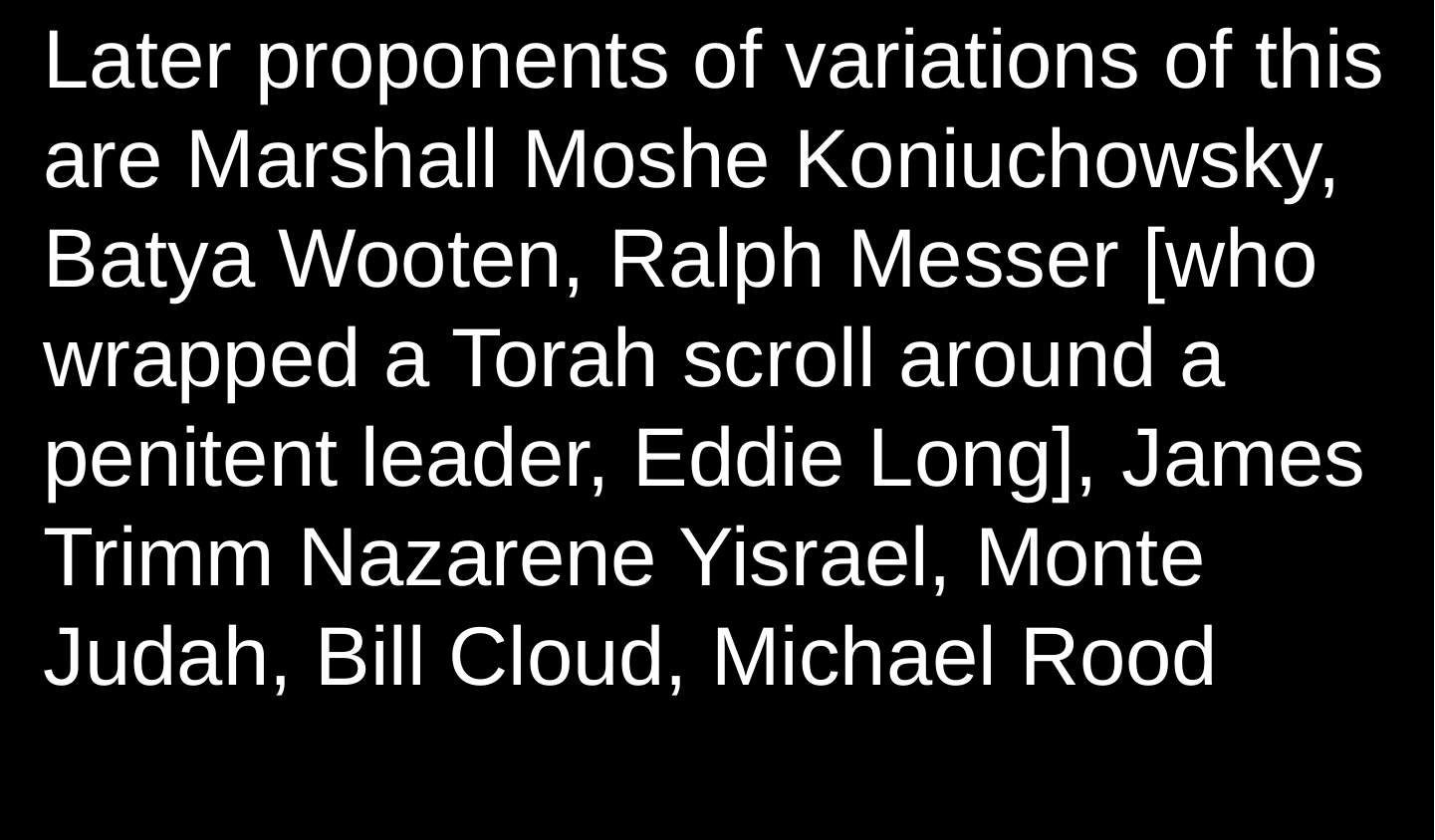

Later proponents of variations of this are Marshall Moshe Koniuchowsky, Batya Wooten, Ralph Messer [who wrapped a Torah scroll around a penitent leader, Eddie Long], James Trimm Nazarene Yisrael, Monte Judah, Bill Cloud, Michael Rood